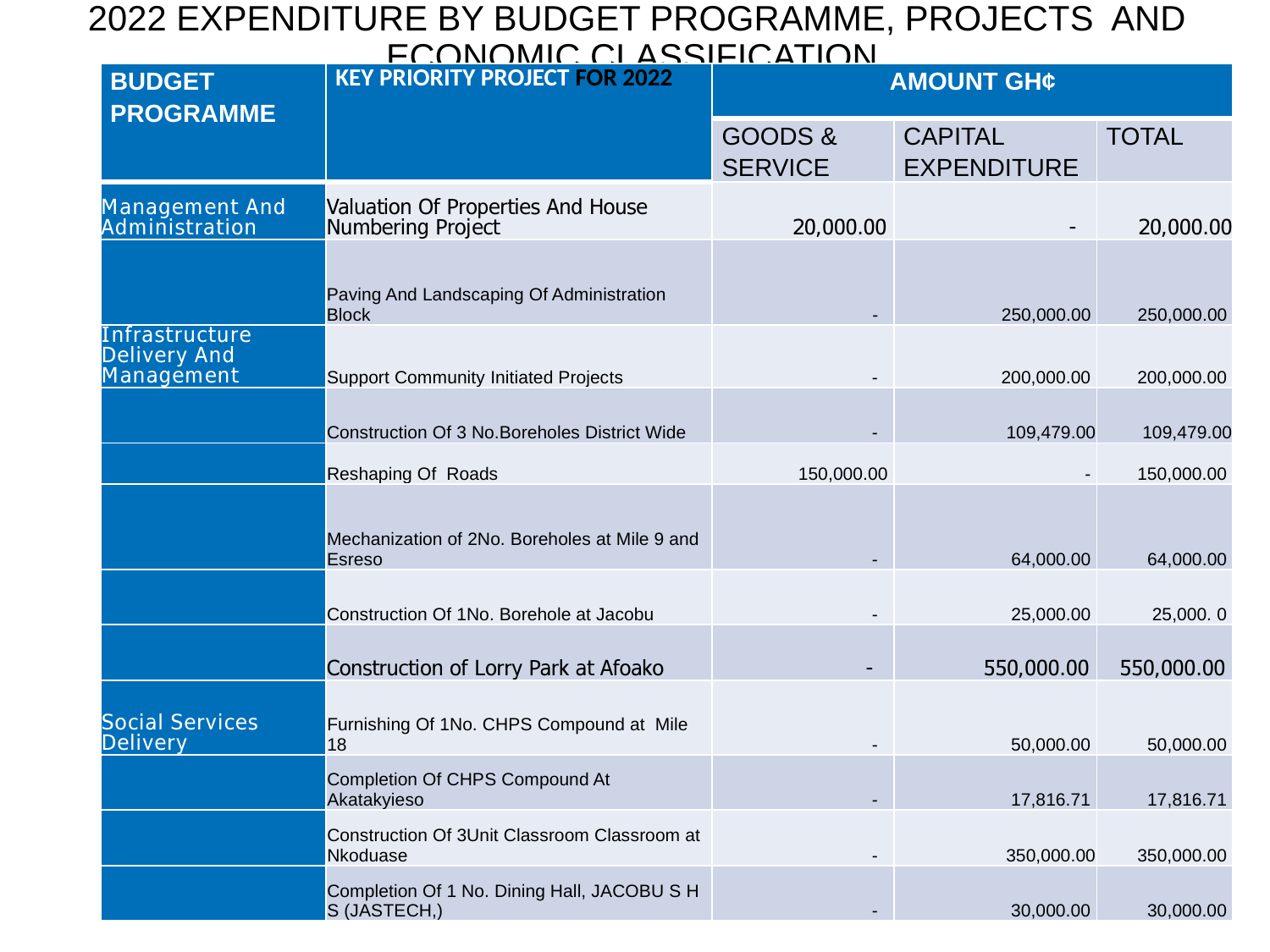

# 2022 EXPENDITURE BY BUDGET PROGRAMME, PROJECTS  AND ECONOMIC CLASSIFICATION
| BUDGET PROGRAMME | KEY PRIORITY PROJECT FOR 2022 | AMOUNT GH¢ |  |  |
| --- | --- | --- | --- | --- |
|  |  | GOODS & SERVICE | CAPITAL EXPENDITURE | TOTAL |
| Management And Administration | Valuation Of Properties And House Numbering Project | 20,000.00 | - | 20,000.00 |
|  | Paving And Landscaping Of Administration Block | - | 250,000.00 | 250,000.00 |
| Infrastructure Delivery And Management | Support Community Initiated Projects | - | 200,000.00 | 200,000.00 |
|  | Construction Of 3 No.Boreholes District Wide | - | 109,479.00 | 109,479.00 |
|  | Reshaping Of Roads | 150,000.00 | - | 150,000.00 |
|  | Mechanization of 2No. Boreholes at Mile 9 and Esreso | - | 64,000.00 | 64,000.00 |
|  | Construction Of 1No. Borehole at Jacobu | - | 25,000.00 | 25,000. 0 |
|  | Construction of Lorry Park at Afoako | - | 550,000.00 | 550,000.00 |
| Social Services Delivery | Furnishing Of 1No. CHPS Compound at Mile 18 | - | 50,000.00 | 50,000.00 |
|  | Completion Of CHPS Compound At Akatakyieso | - | 17,816.71 | 17,816.71 |
|  | Construction Of 3Unit Classroom Classroom at Nkoduase | - | 350,000.00 | 350,000.00 |
|  | Completion Of 1 No. Dining Hall, JACOBU S H S (JASTECH,) | - | 30,000.00 | 30,000.00 |
45